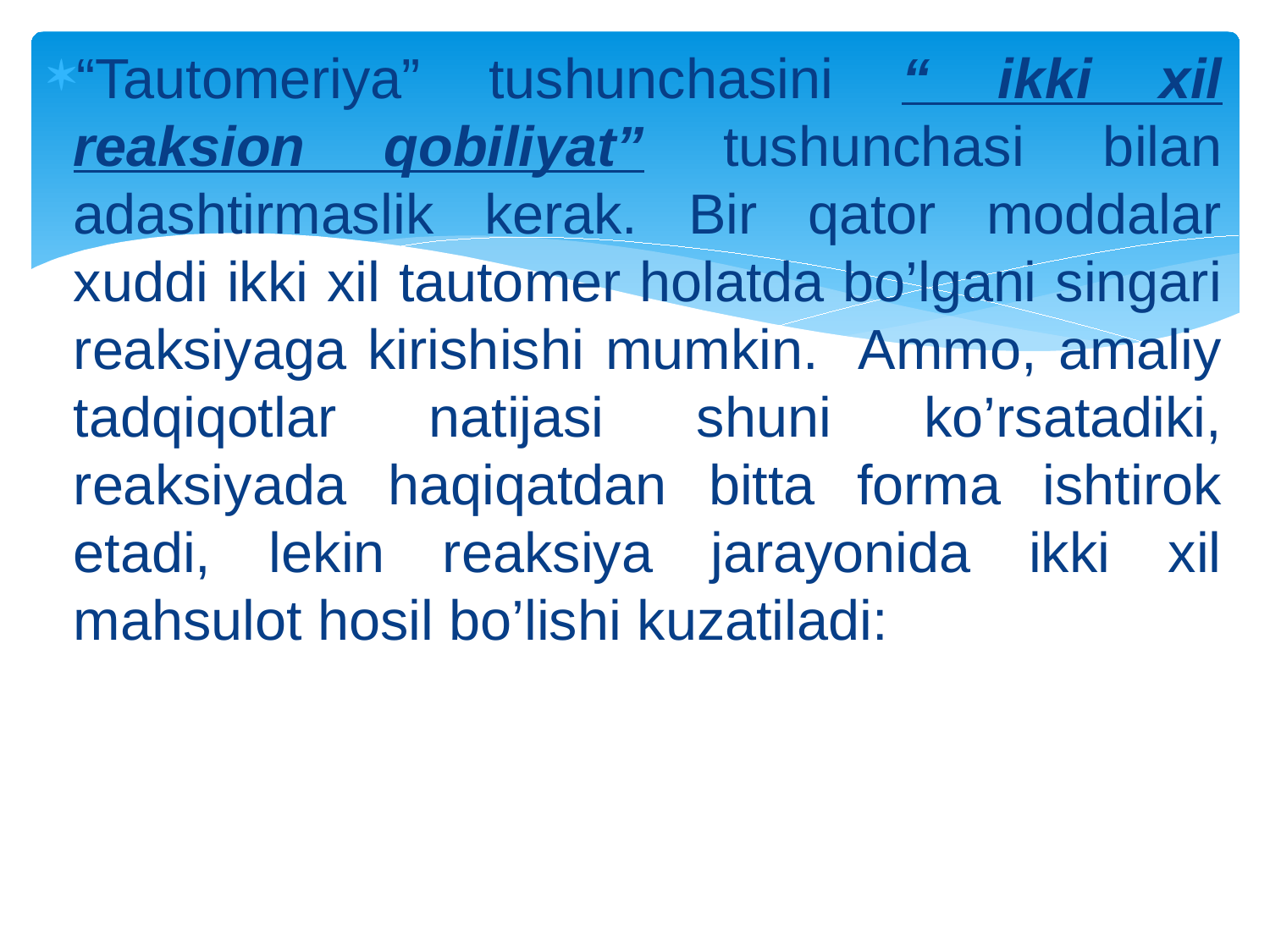

“Tautomeriya” tushunchasini “ ikki xil reaksion qobiliyat” tushunchasi bilan adashtirmaslik kerak. Bir qator moddalar xuddi ikki xil tautomer holatda bo’lgani singari reaksiyaga kirishishi mumkin.  Ammo, amaliy tadqiqotlar natijasi shuni ko’rsatadiki, reaksiyada haqiqatdan bitta forma ishtirok etadi, lekin reaksiya jarayonida ikki xil mahsulot hosil bo’lishi kuzatiladi: